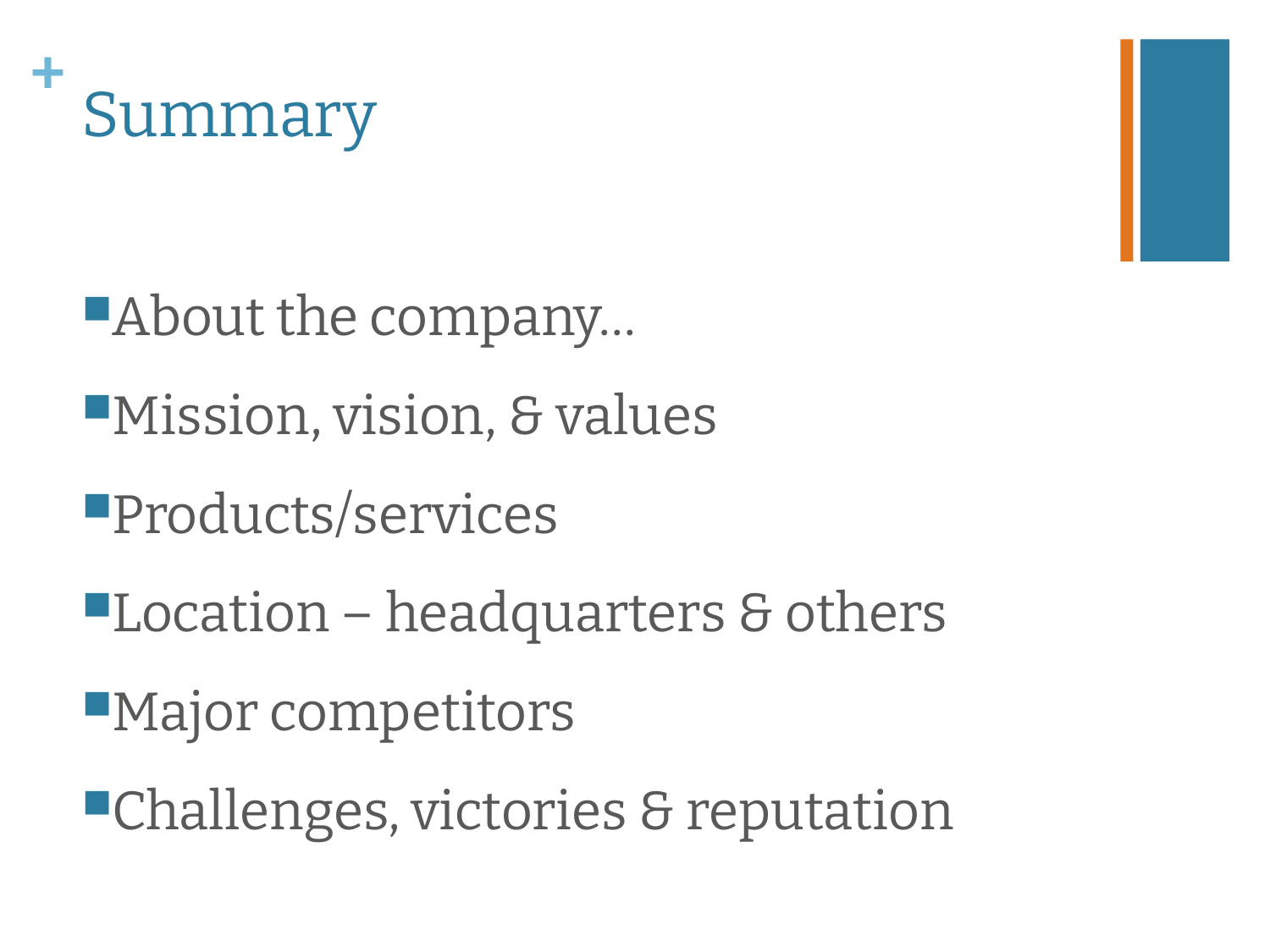

# Summary
About the company…
Mission, vision, & values
Products/services
Location – headquarters & others
Major competitors
Challenges, victories & reputation